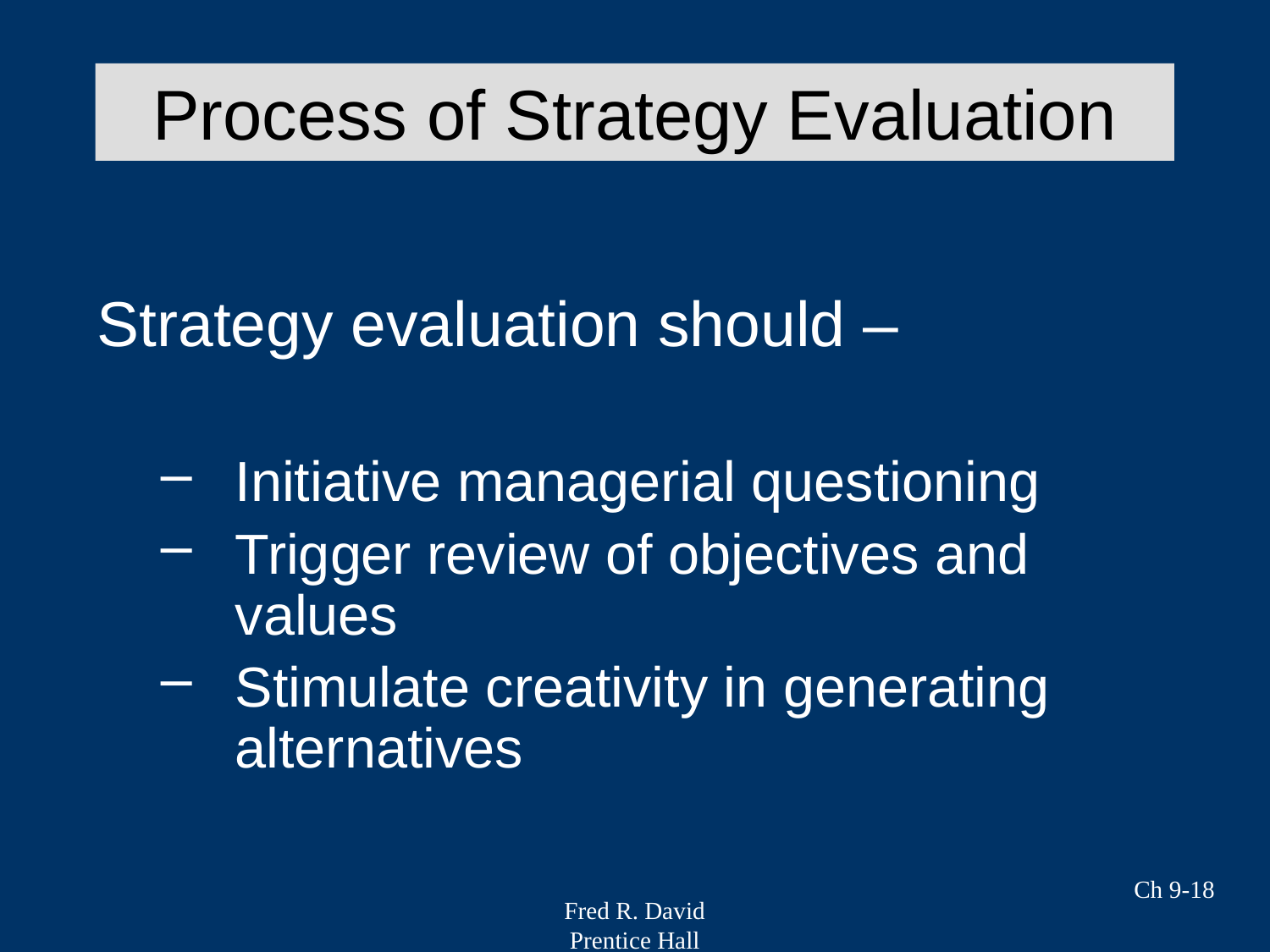

Process of Strategy Evaluation
Strategy evaluation should –

Initiative managerial questioning
Trigger review of objectives and values
Stimulate creativity in generating alternatives
Ch 9-18
Fred R. David
Prentice Hall